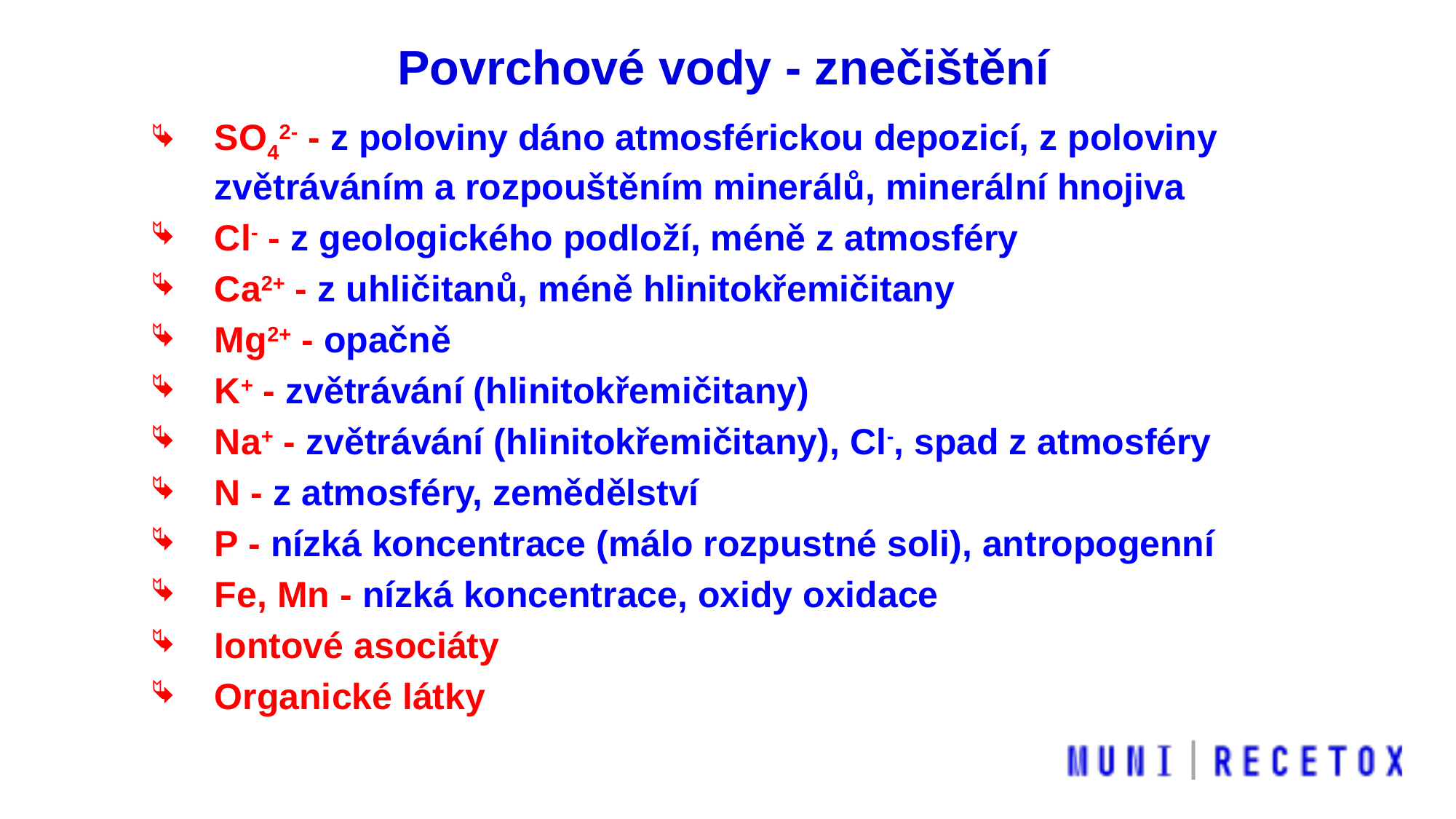

Povrchové vody - znečištění
SO42- - z poloviny dáno atmosférickou depozicí, z poloviny zvětráváním a rozpouštěním minerálů, minerální hnojiva
Cl- - z geologického podloží, méně z atmosféry
Ca2+ - z uhličitanů, méně hlinitokřemičitany
Mg2+ - opačně
K+ - zvětrávání (hlinitokřemičitany)
Na+ - zvětrávání (hlinitokřemičitany), Cl-, spad z atmosféry
N - z atmosféry, zemědělství
P - nízká koncentrace (málo rozpustné soli), antropogenní
Fe, Mn - nízká koncentrace, oxidy oxidace
Iontové asociáty
Organické látky